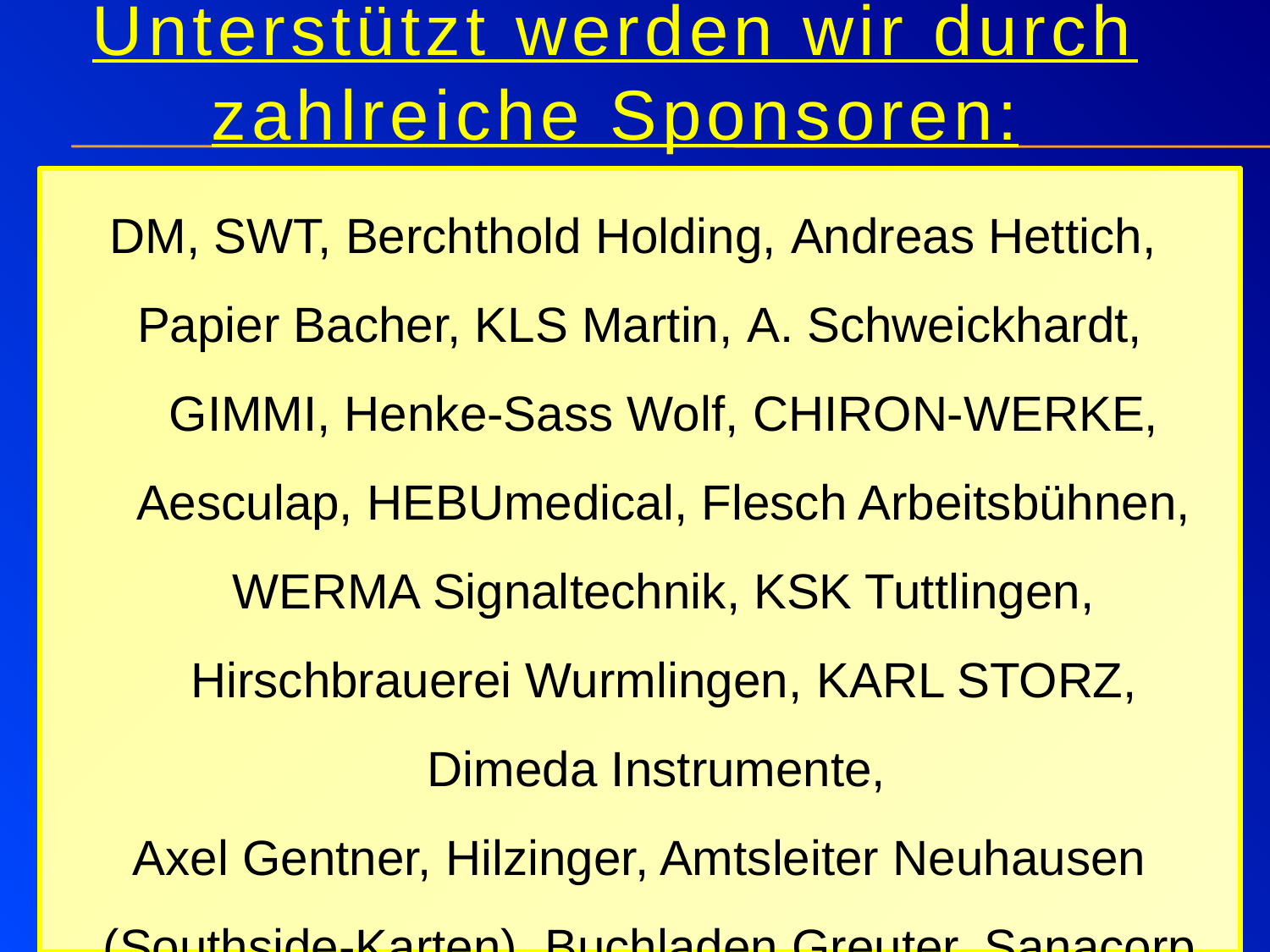

# Unterstützt werden wir durch zahlreiche Sponsoren:
DM, SWT, Berchthold Holding, Andreas Hettich,
Papier Bacher, KLS Martin, A. Schweickhardt, GIMMI, Henke-Sass Wolf, CHIRON-WERKE, Aesculap, HEBUmedical, Flesch Arbeitsbühnen, WERMA Signaltechnik, KSK Tuttlingen, Hirschbrauerei Wurmlingen, KARL STORZ, Dimeda Instrumente,
Axel Gentner, Hilzinger, Amtsleiter Neuhausen (Southside-Karten), Buchladen Greuter, Sanacorp,